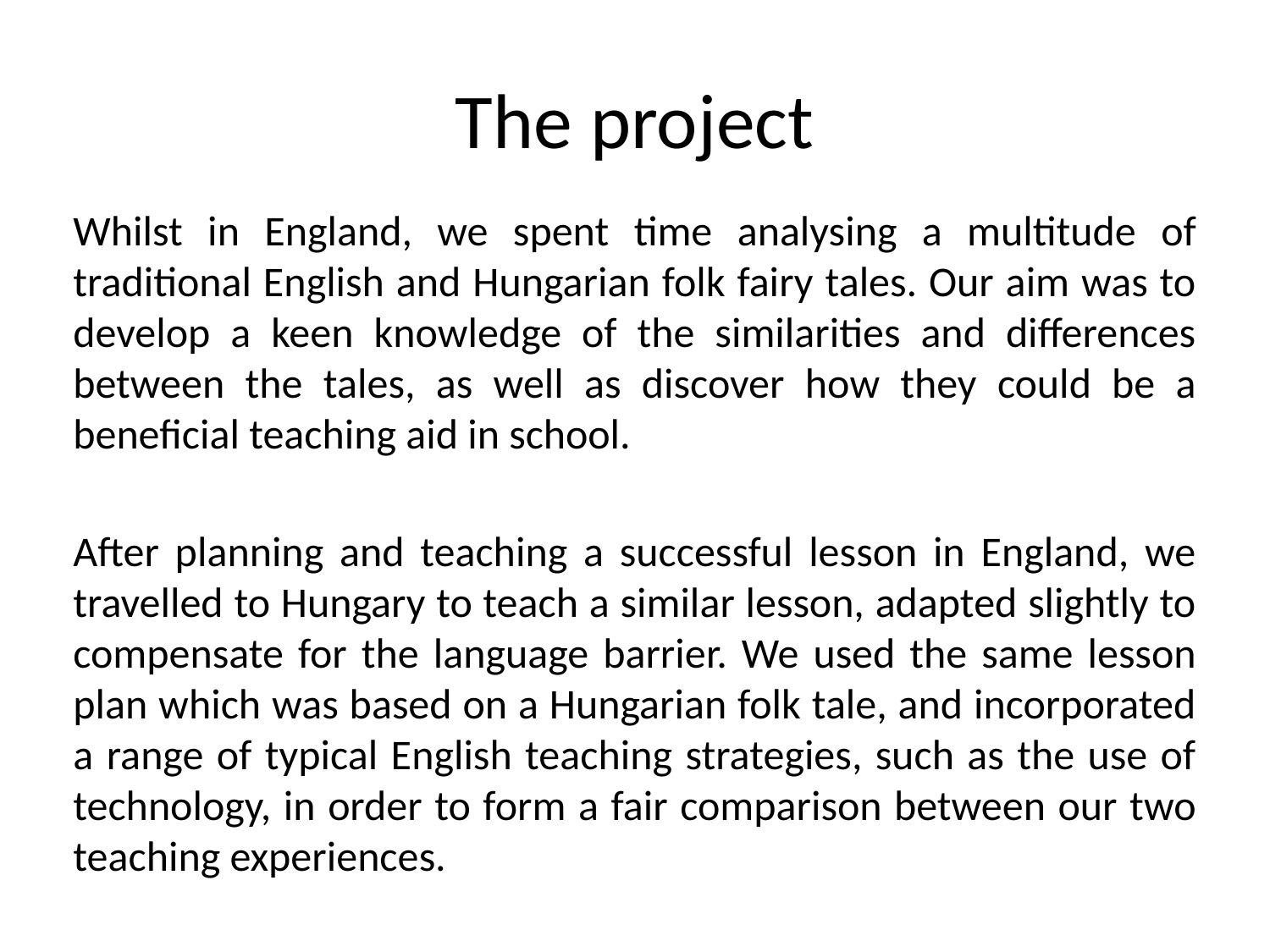

# The project
Whilst in England, we spent time analysing a multitude of traditional English and Hungarian folk fairy tales. Our aim was to develop a keen knowledge of the similarities and differences between the tales, as well as discover how they could be a beneficial teaching aid in school.

After planning and teaching a successful lesson in England, we travelled to Hungary to teach a similar lesson, adapted slightly to compensate for the language barrier. We used the same lesson plan which was based on a Hungarian folk tale, and incorporated a range of typical English teaching strategies, such as the use of technology, in order to form a fair comparison between our two teaching experiences.